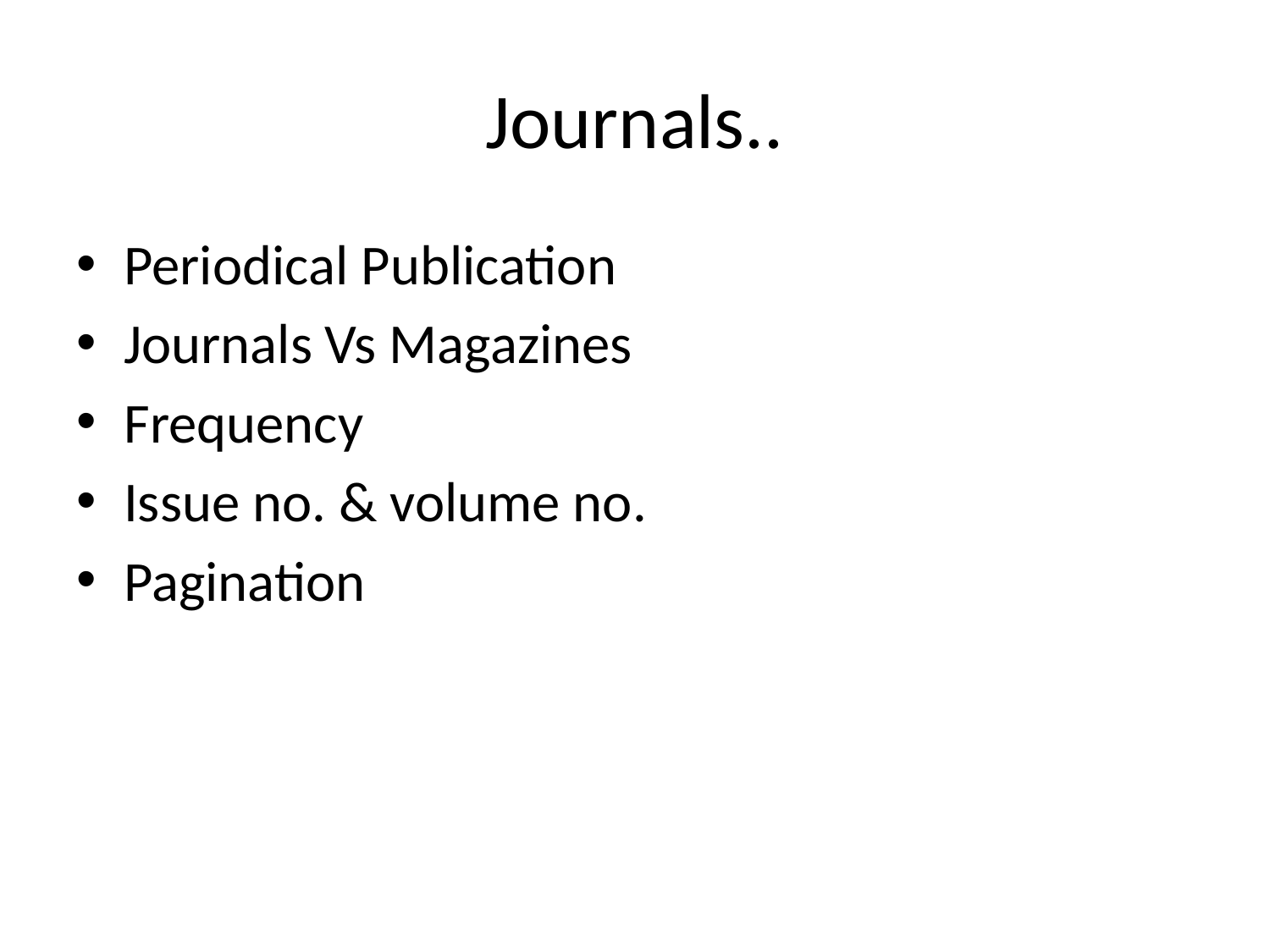

# Journals..
Periodical Publication
Journals Vs Magazines
Frequency
Issue no. & volume no.
Pagination